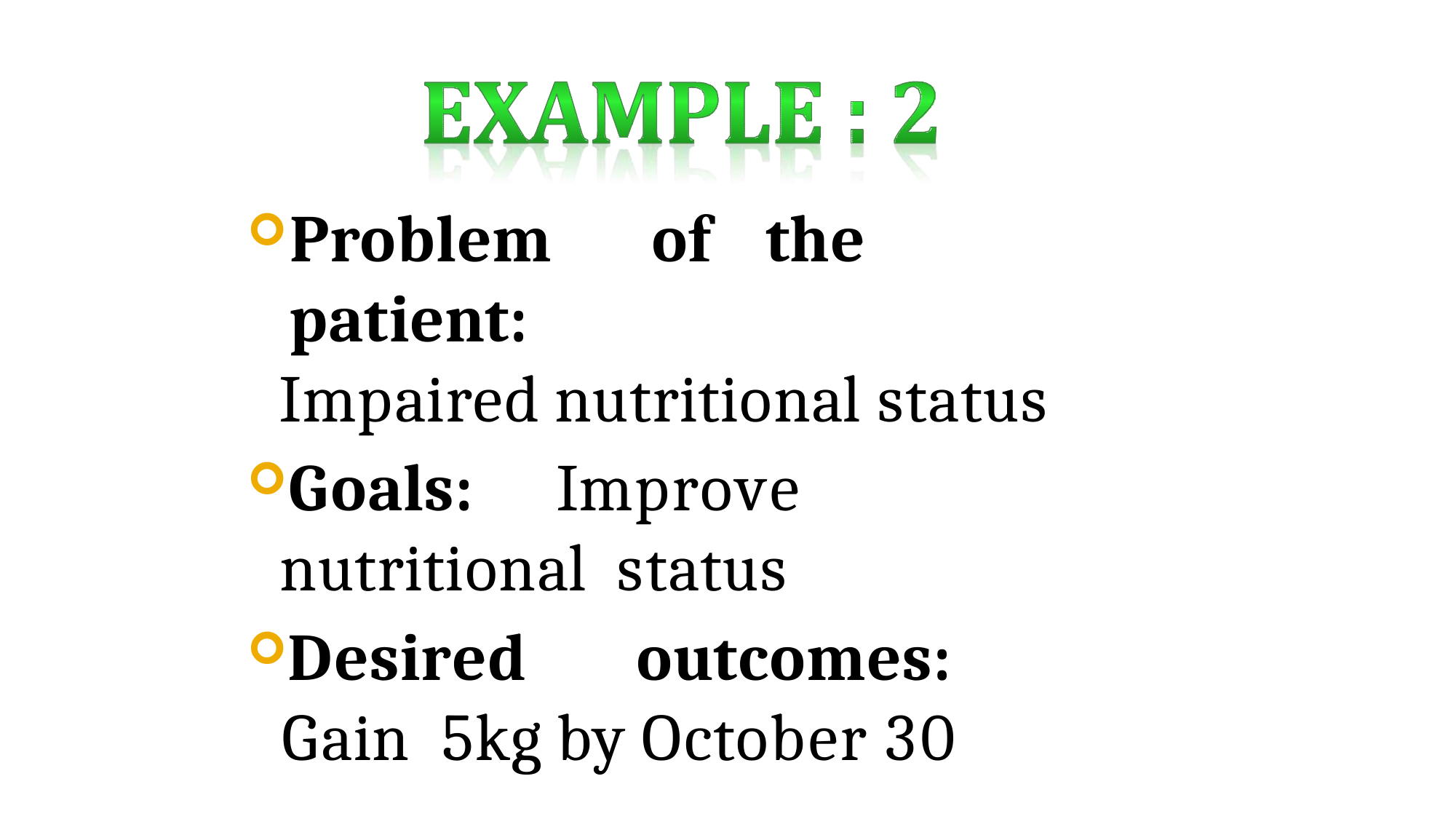

Problem	of	the	patient:
Impaired nutritional status
Goals:	Improve	nutritional  status
Desired	outcomes:	Gain  5kg by October 30